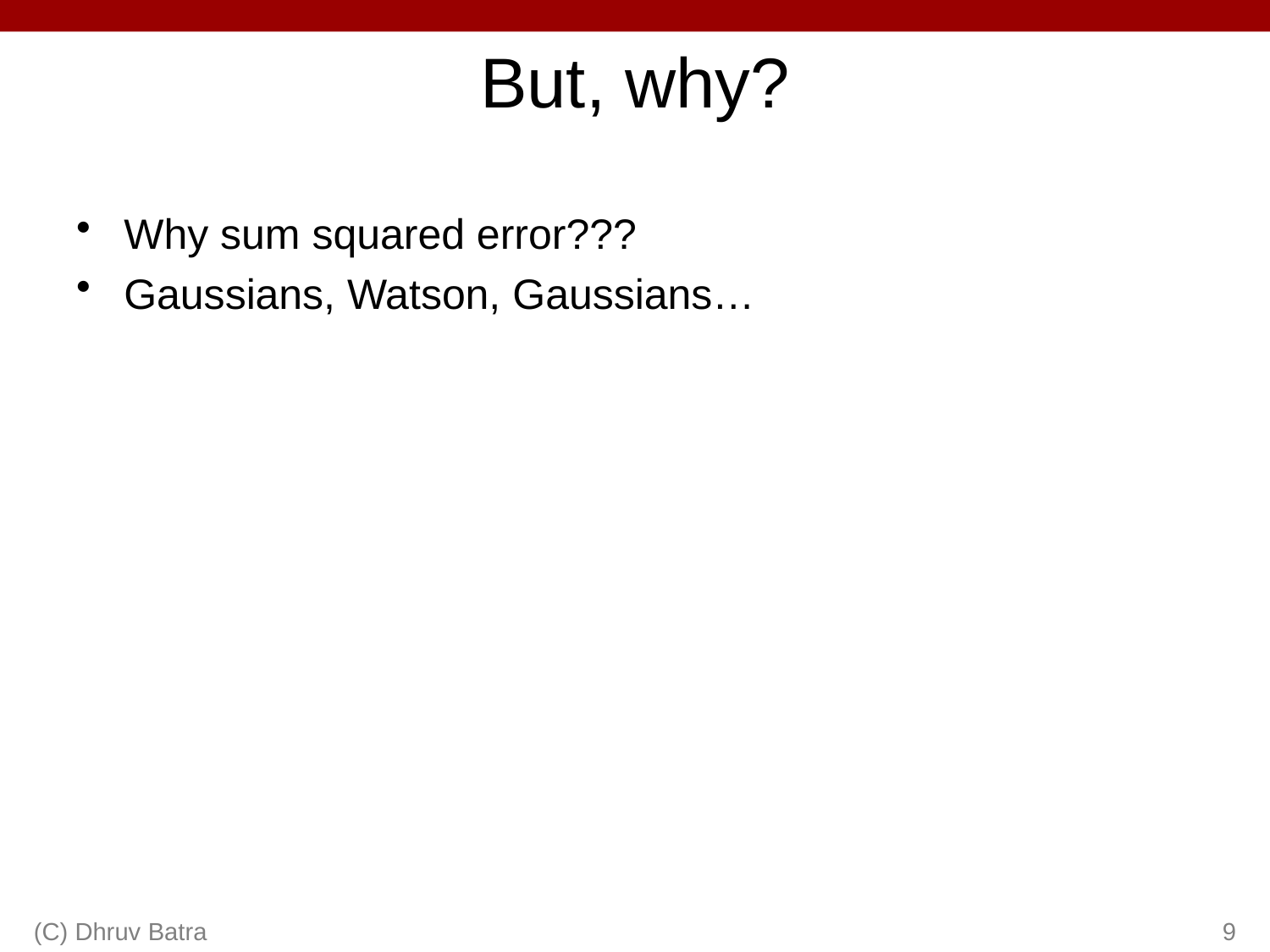

# But, why?
Why sum squared error???
Gaussians, Watson, Gaussians…

(C) Dhruv Batra
9